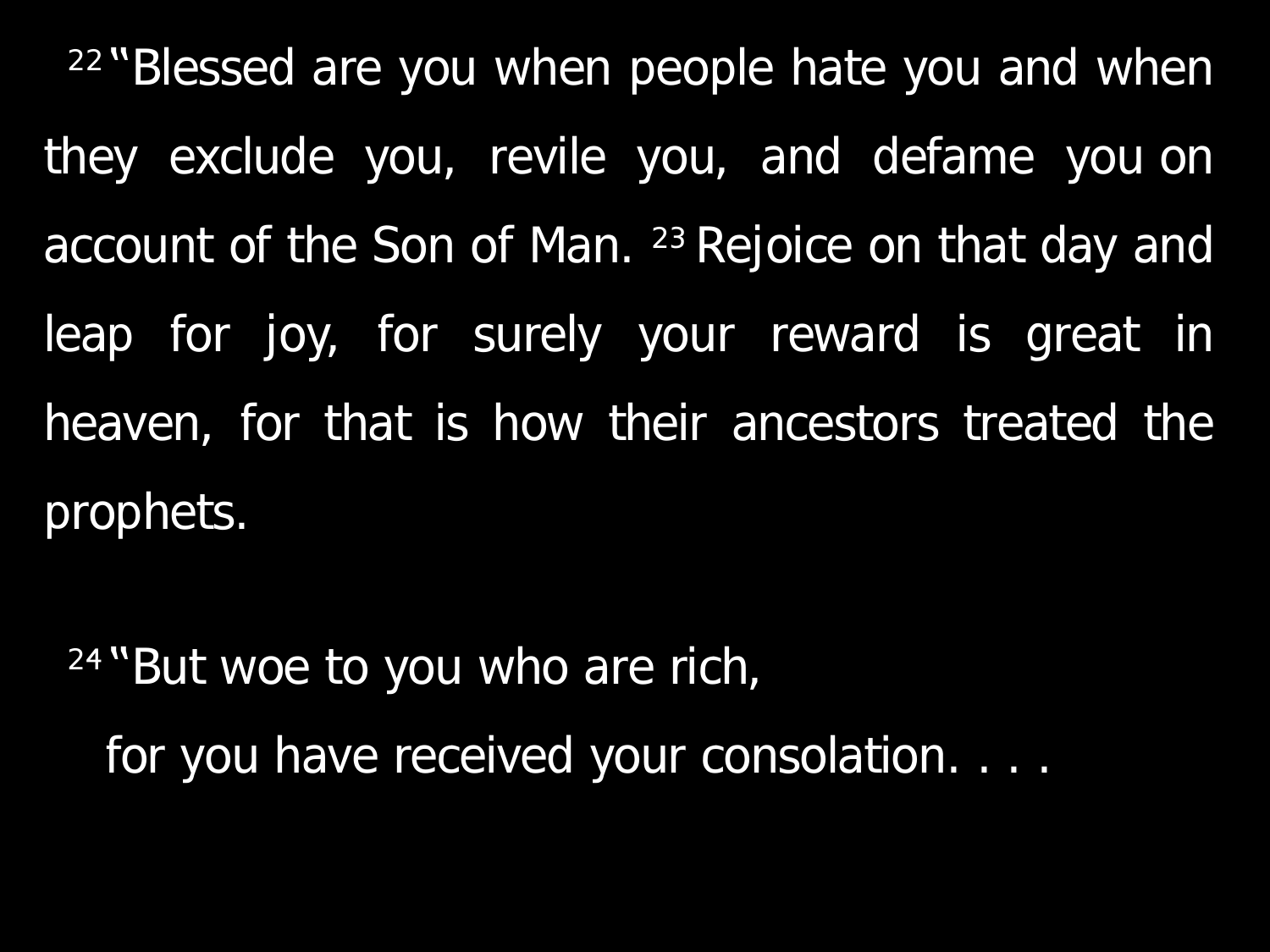

22 “Blessed are you when people hate you and when they exclude you, revile you, and defame you on account of the Son of Man. 23 Rejoice on that day and leap for joy, for surely your reward is great in heaven, for that is how their ancestors treated the prophets.
24 “But woe to you who are rich,
    for you have received your consolation. . . .